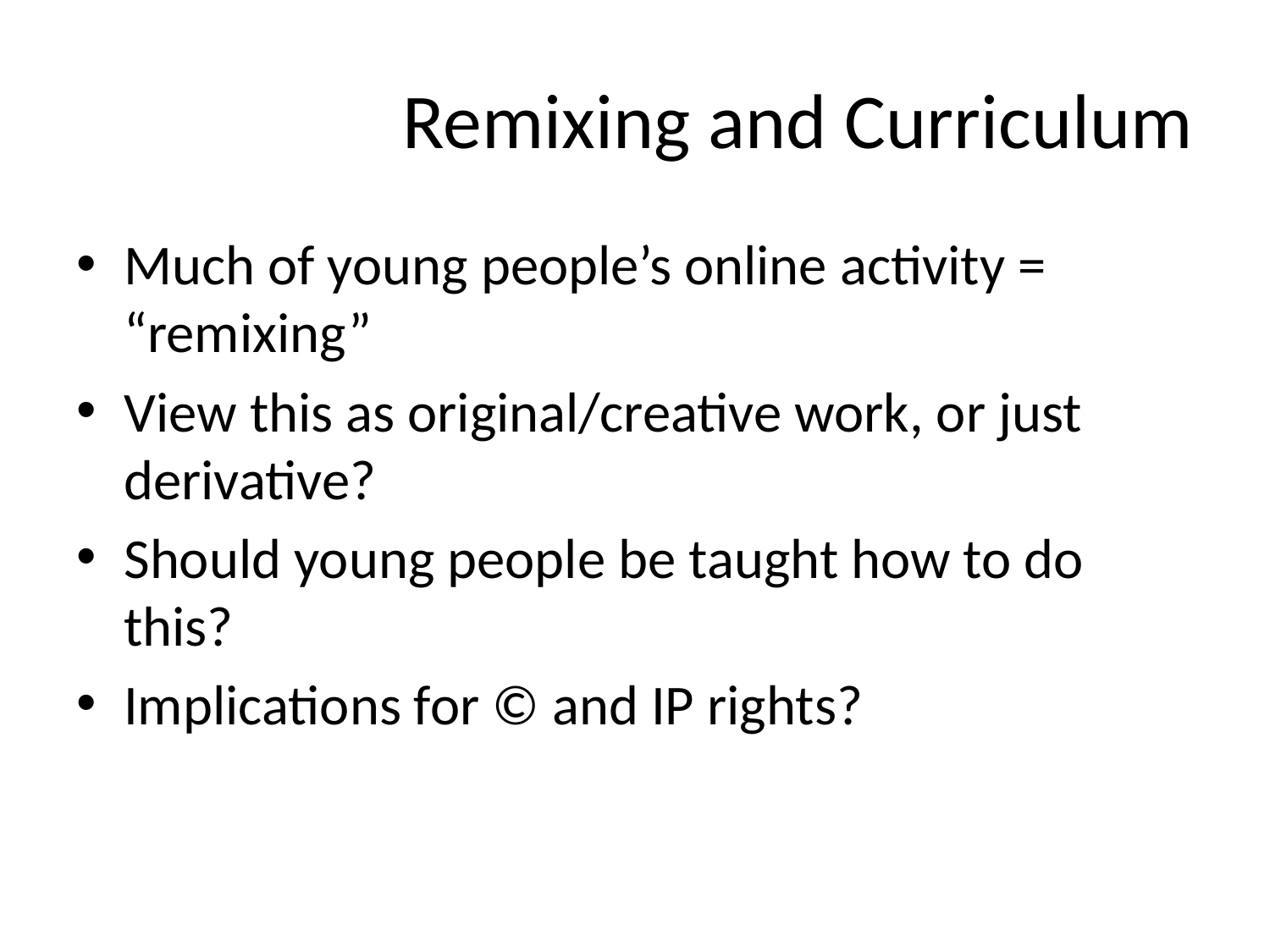

# Remixing and Curriculum
Much of young people’s online activity = “remixing”
View this as original/creative work, or just derivative?
Should young people be taught how to do this?
Implications for © and IP rights?